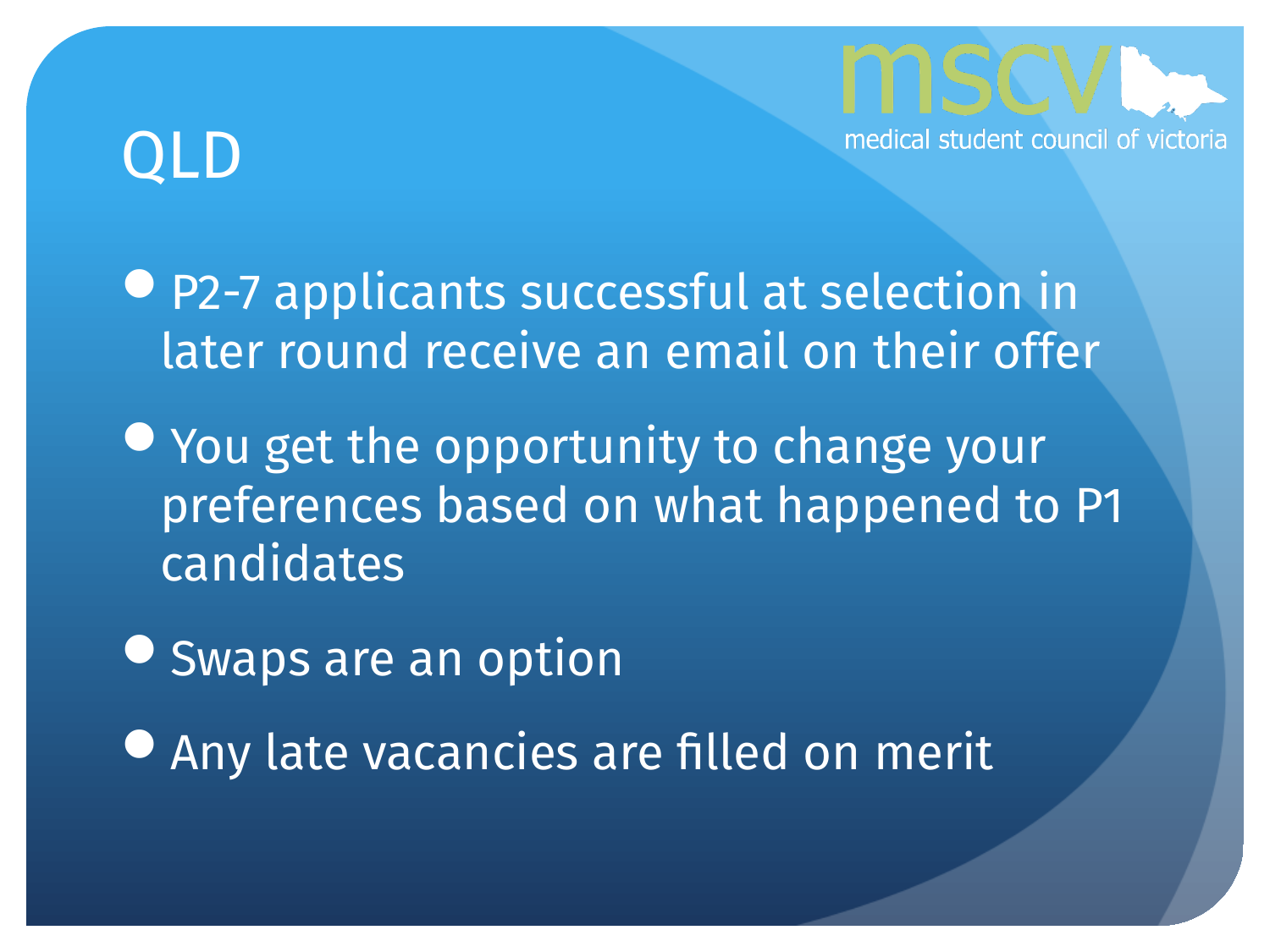

# QLD
P2-7 applicants successful at selection in later round receive an email on their offer
You get the opportunity to change your preferences based on what happened to P1 candidates
Swaps are an option
Any late vacancies are filled on merit